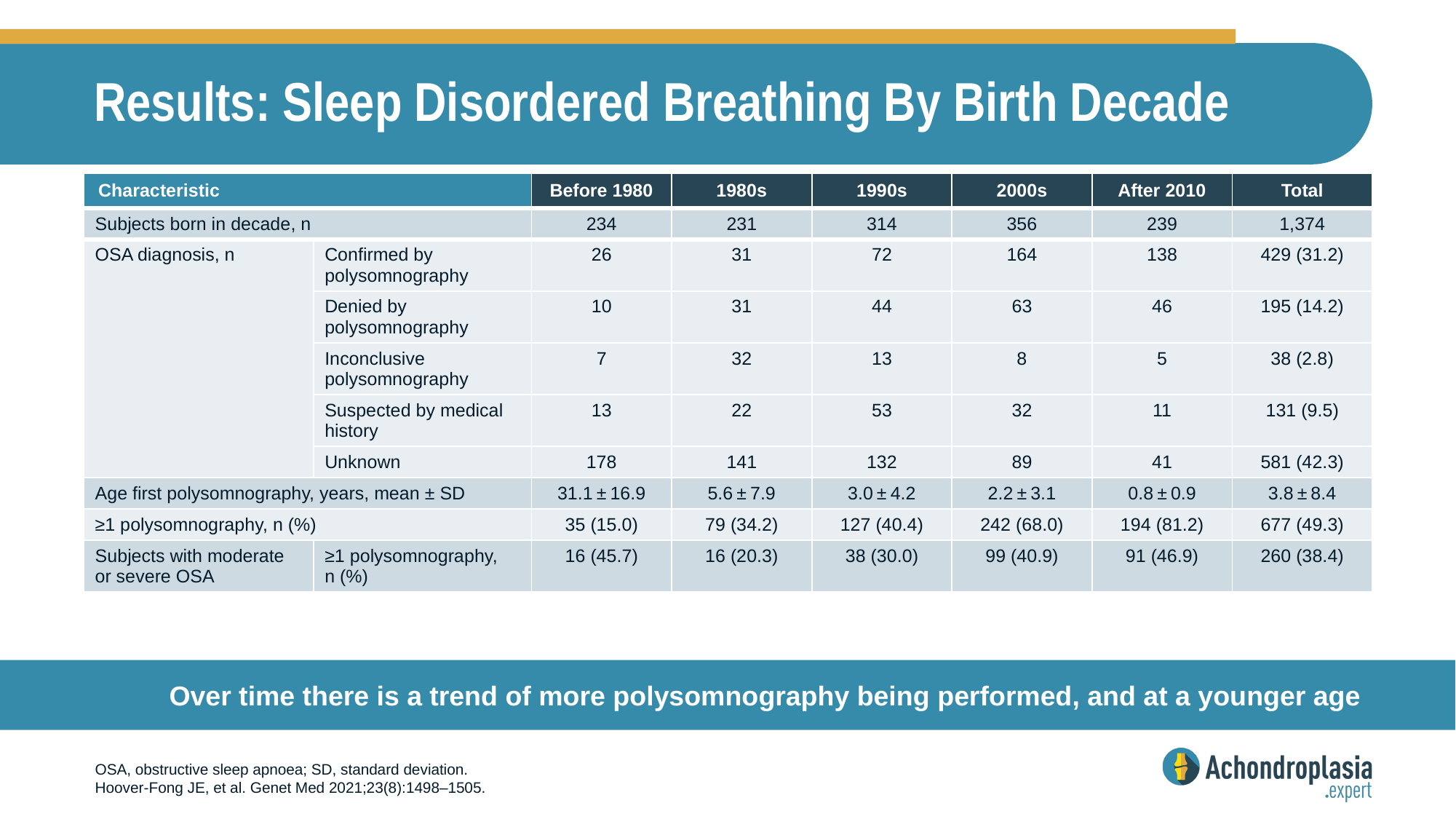

# Results: Sleep Disordered Breathing By Birth Decade
| Characteristic |  | Before 1980 | 1980s | 1990s | 2000s | After 2010 | Total |
| --- | --- | --- | --- | --- | --- | --- | --- |
| Subjects born in decade, n |  | 234 | 231 | 314 | 356 | 239 | 1,374 |
| OSA diagnosis, n | Confirmed by polysomnography | 26 | 31 | 72 | 164 | 138 | 429 (31.2) |
|  | Denied by polysomnography | 10 | 31 | 44 | 63 | 46 | 195 (14.2) |
|  | Inconclusive polysomnography | 7 | 32 | 13 | 8 | 5 | 38 (2.8) |
|  | Suspected by medical history | 13 | 22 | 53 | 32 | 11 | 131 (9.5) |
| Timing of diagnosis | Unknown | 178 | 141 | 132 | 89 | 41 | 581 (42.3) |
| Age first polysomnography, years, mean ± SD |  | 31.1 ± 16.9 | 5.6 ± 7.9 | 3.0 ± 4.2 | 2.2 ± 3.1 | 0.8 ± 0.9 | 3.8 ± 8.4 |
| ≥1 polysomnography, n (%) |  | 35 (15.0) | 79 (34.2) | 127 (40.4) | 242 (68.0) | 194 (81.2) | 677 (49.3) |
| Subjects with moderate or severe OSA | ≥1 polysomnography,  n (%) | 16 (45.7) | 16 (20.3) | 38 (30.0) | 99 (40.9) | 91 (46.9) | 260 (38.4) |
Over time there is a trend of more polysomnography being performed, and at a younger age
OSA, obstructive sleep apnoea; SD, standard deviation.
Hoover-Fong JE, et al. Genet Med 2021;23(8):1498–1505.